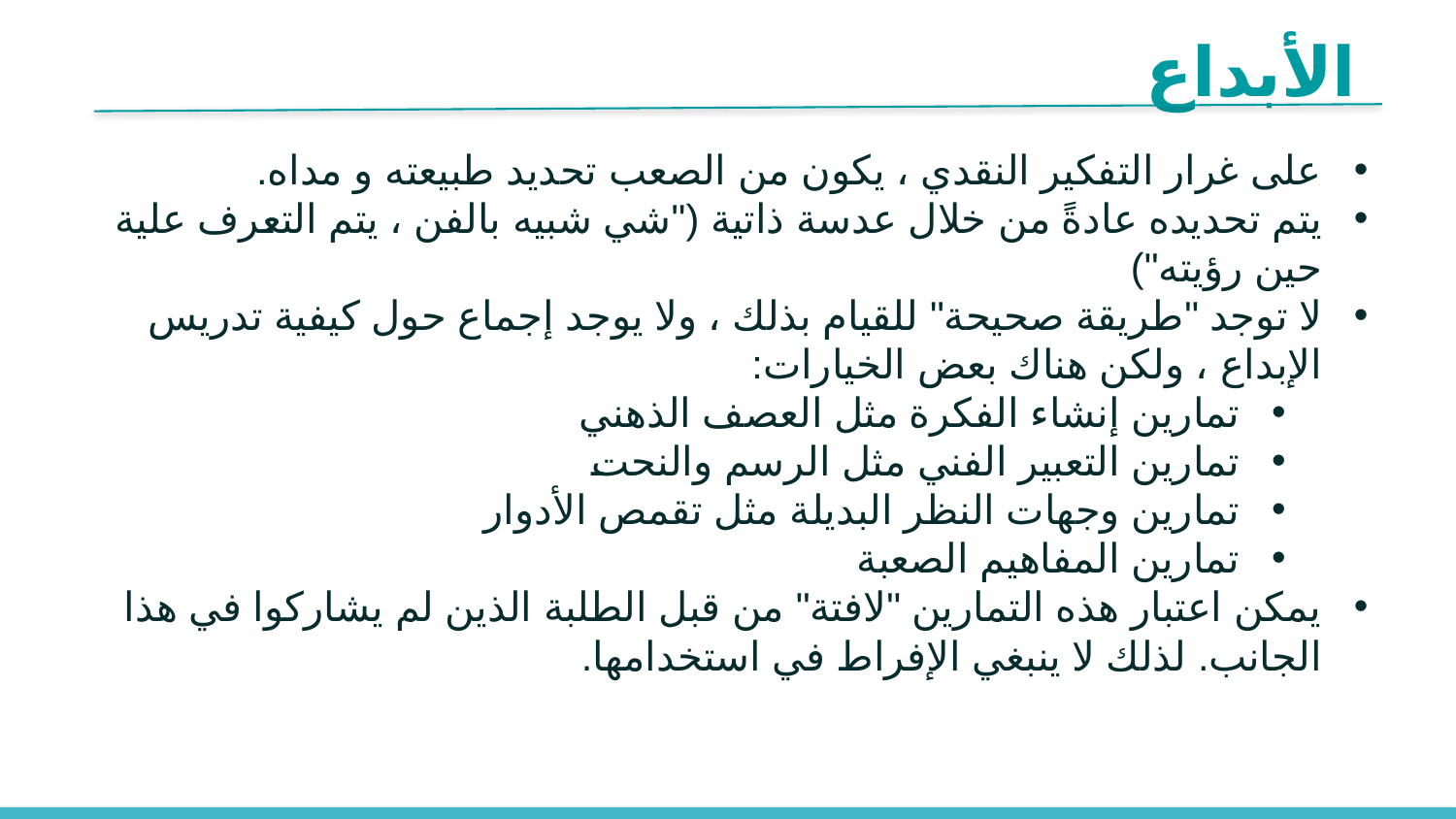

الأبداع
على غرار التفكير النقدي ، يكون من الصعب تحديد طبيعته و مداه.
يتم تحديده عادةً من خلال عدسة ذاتية ("شي شبيه بالفن ، يتم التعرف علية حين رؤيته")
لا توجد "طريقة صحيحة" للقيام بذلك ، ولا يوجد إجماع حول كيفية تدريس الإبداع ، ولكن هناك بعض الخيارات:
تمارين إنشاء الفكرة مثل العصف الذهني
تمارين التعبير الفني مثل الرسم والنحت
تمارين وجهات النظر البديلة مثل تقمص الأدوار
تمارين المفاهيم الصعبة
يمكن اعتبار هذه التمارين "لافتة" من قبل الطلبة الذين لم يشاركوا في هذا الجانب. لذلك لا ينبغي الإفراط في استخدامها.